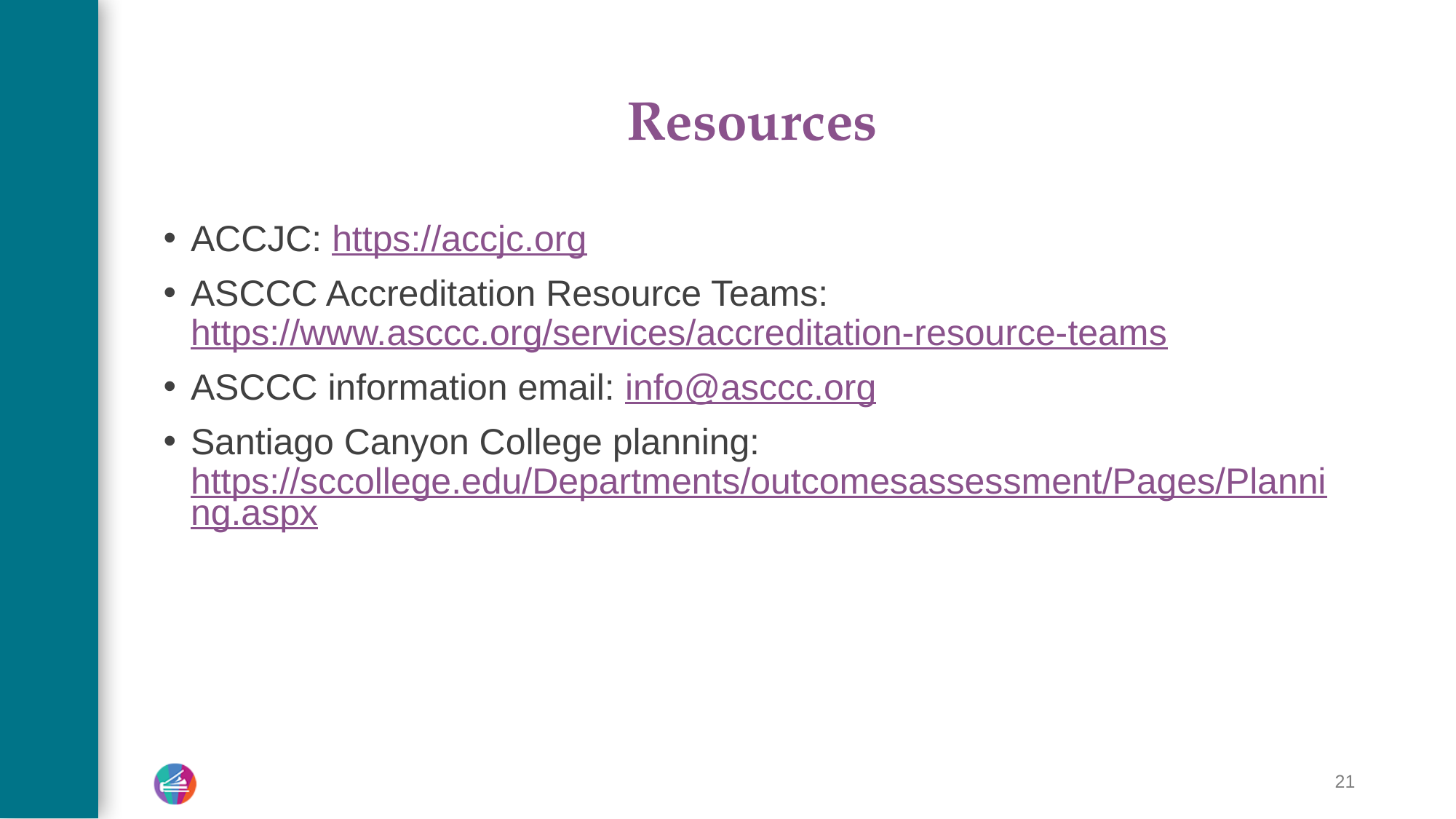

# Resources
ACCJC: https://accjc.org
ASCCC Accreditation Resource Teams: https://www.asccc.org/services/accreditation-resource-teams
ASCCC information email: info@asccc.org
Santiago Canyon College planning: https://sccollege.edu/Departments/outcomesassessment/Pages/Planning.aspx

21